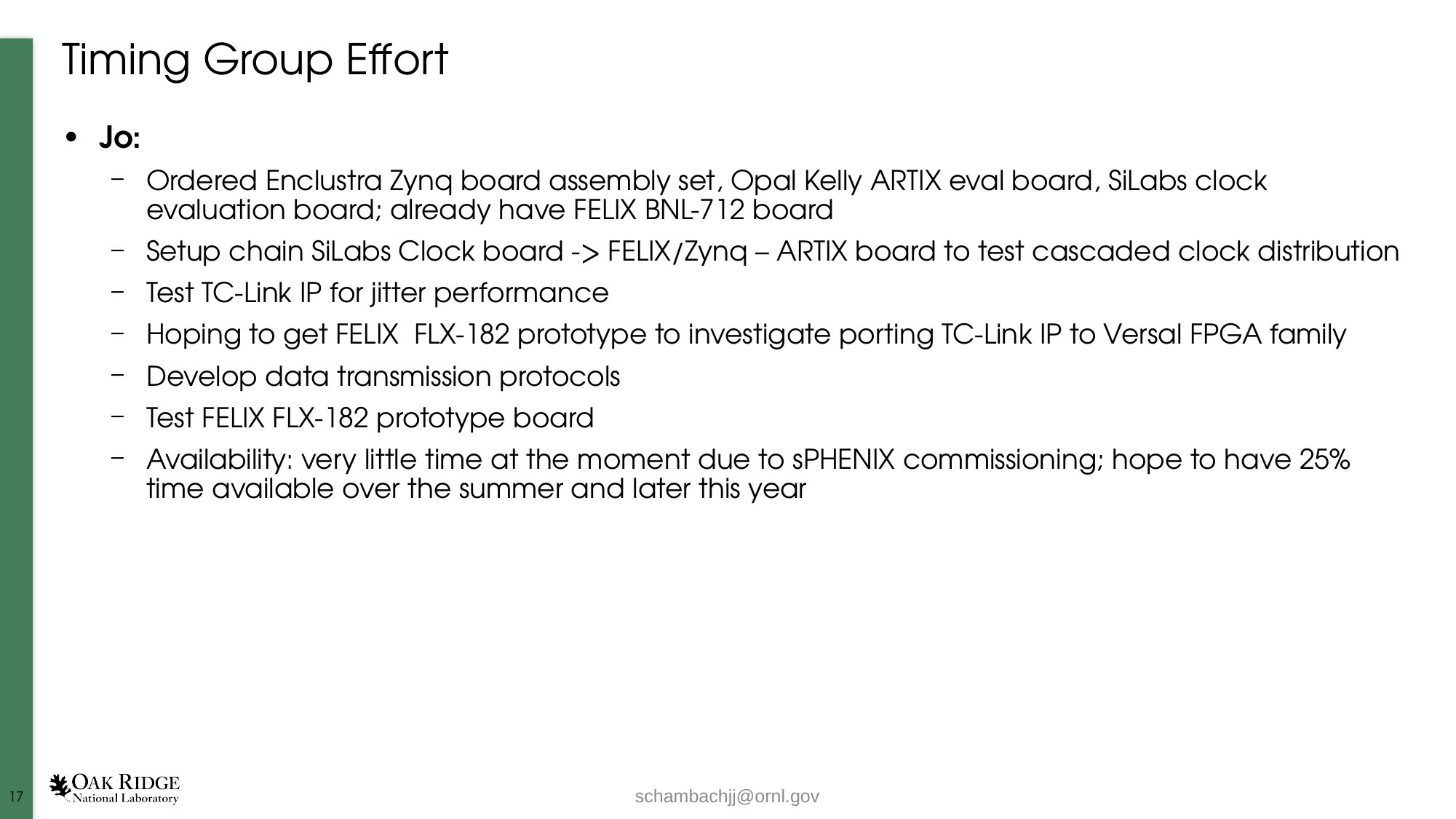

# Timing Group Effort
Jo:
Ordered Enclustra Zynq board assembly set, Opal Kelly ARTIX eval board, SiLabs clock evaluation board; already have FELIX BNL-712 board
Setup chain SiLabs Clock board -> FELIX/Zynq – ARTIX board to test cascaded clock distribution
Test TC-Link IP for jitter performance
Hoping to get FELIX  FLX-182 prototype to investigate porting TC-Link IP to Versal FPGA family
Develop data transmission protocols
Test FELIX FLX-182 prototype board
Availability: very little time at the moment due to sPHENIX commissioning; hope to have 25% time available over the summer and later this year
schambachjj@ornl.gov